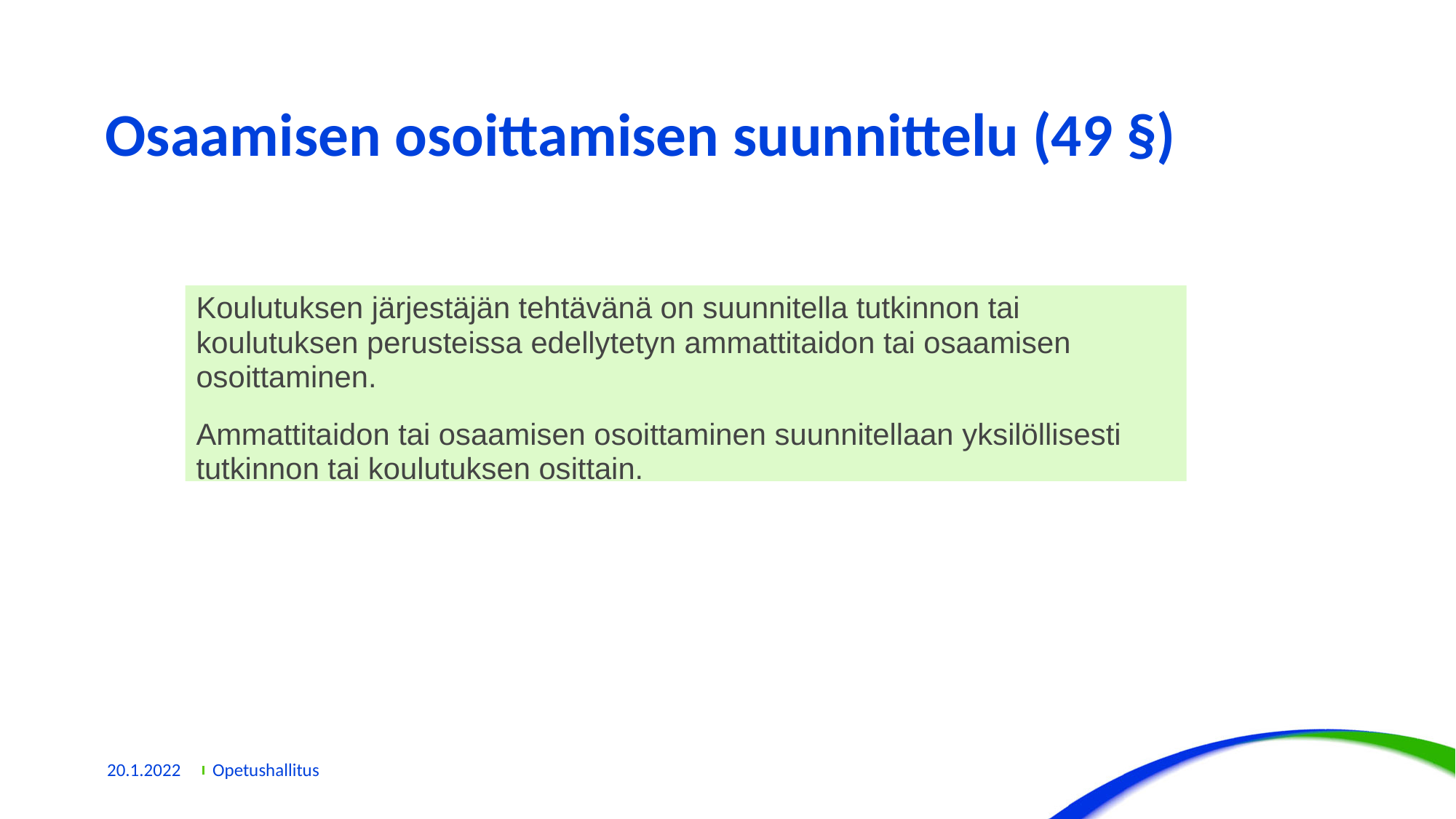

# Osaamisen osoittamisen suunnittelu (49 §)
Koulutuksen järjestäjän tehtävänä on suunnitella tutkinnon tai koulutuksen perusteissa edellytetyn ammattitaidon tai osaamisen osoittaminen.
Ammattitaidon tai osaamisen osoittaminen suunnitellaan yksilöllisesti tutkinnon tai koulutuksen osittain.

20.1.2022
Opetushallitus